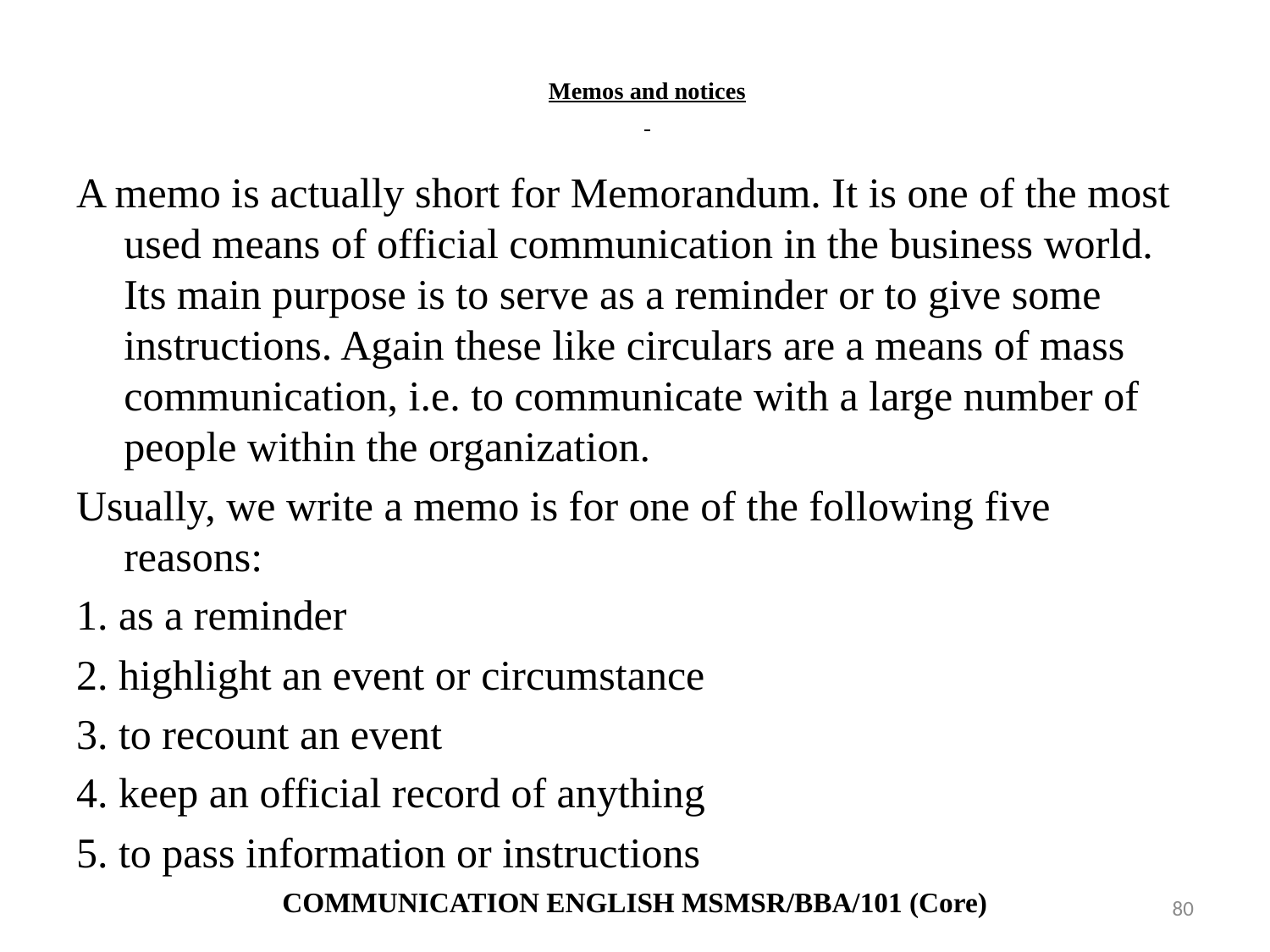

# Memos and notices
A memo is actually short for Memorandum. It is one of the most used means of official communication in the business world. Its main purpose is to serve as a reminder or to give some instructions. Again these like circulars are a means of mass communication, i.e. to communicate with a large number of people within the organization.
Usually, we write a memo is for one of the following five reasons:
1. as a reminder
2. highlight an event or circumstance
3. to recount an event
4. keep an official record of anything
5. to pass information or instructions

COMMUNICATION ENGLISH MSMSR/BBA/101 (Core)
80